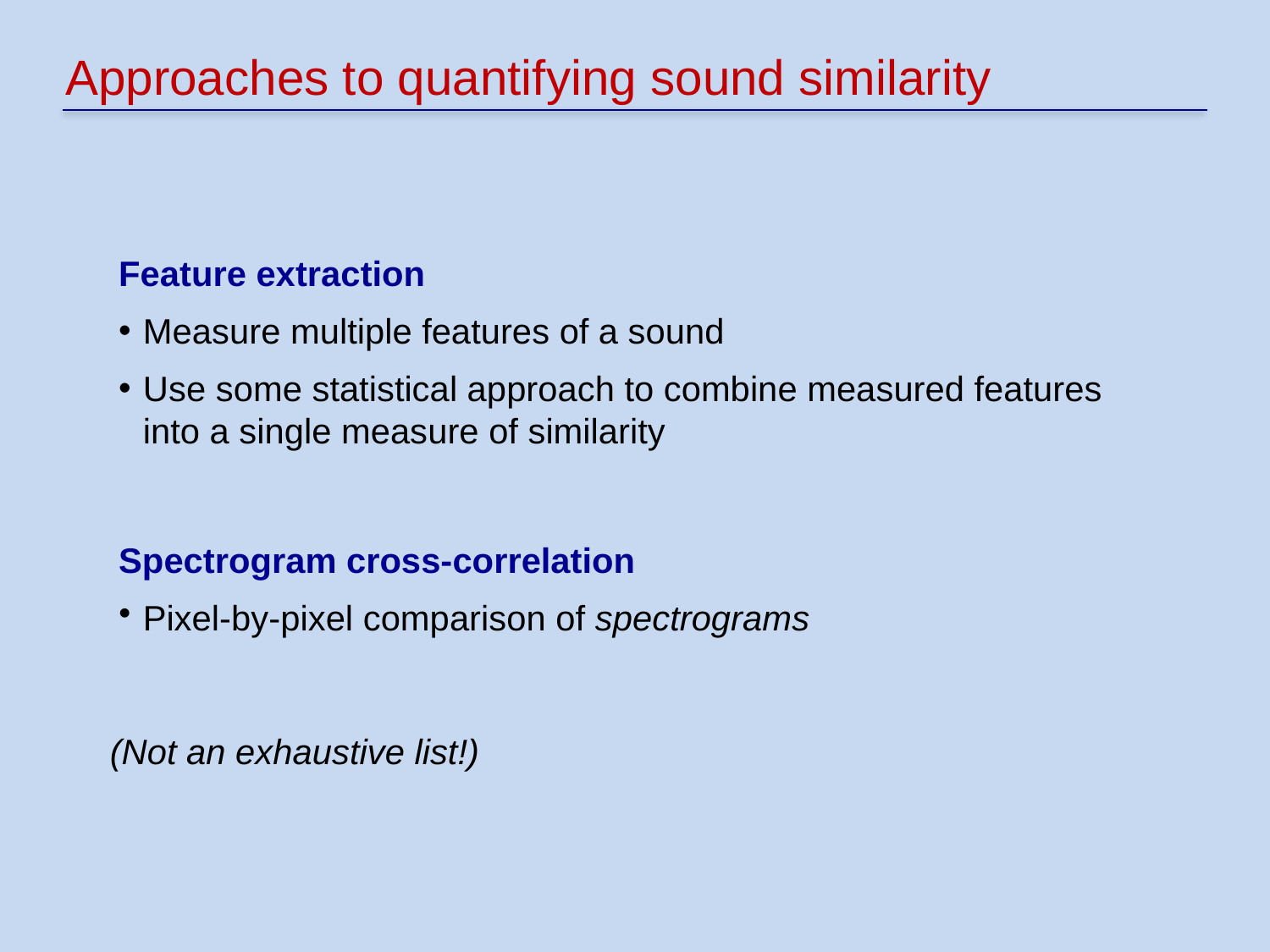

Approaches to quantifying sound similarity
Feature extraction
Measure multiple features of a sound
Use some statistical approach to combine measured features into a single measure of similarity
Spectrogram cross-correlation
Pixel-by-pixel comparison of spectrograms
(Not an exhaustive list!)